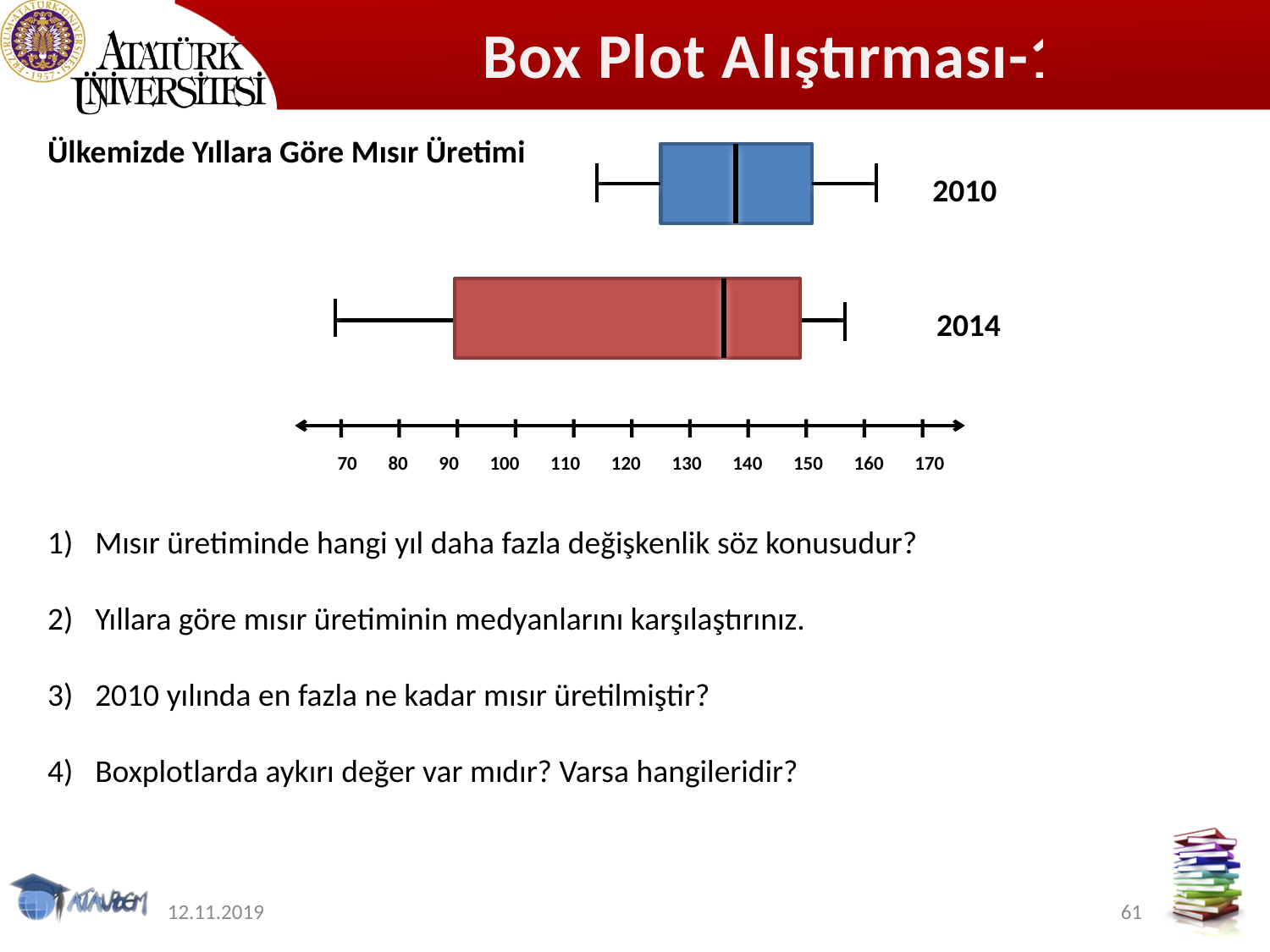

# Box Plot Alıştırması-1
Ülkemizde Yıllara Göre Mısır Üretimi

I        I        I        I        I        I        I        I        I        I        I
70       80       90       100       110       120       130       140       150       160       170
2010

2014
Mısır üretiminde hangi yıl daha fazla değişkenlik söz konusudur?

Yıllara göre mısır üretiminin medyanlarını karşılaştırınız.

2010 yılında en fazla ne kadar mısır üretilmiştir?

Boxplotlarda aykırı değer var mıdır? Varsa hangileridir?

12.11.2019
61